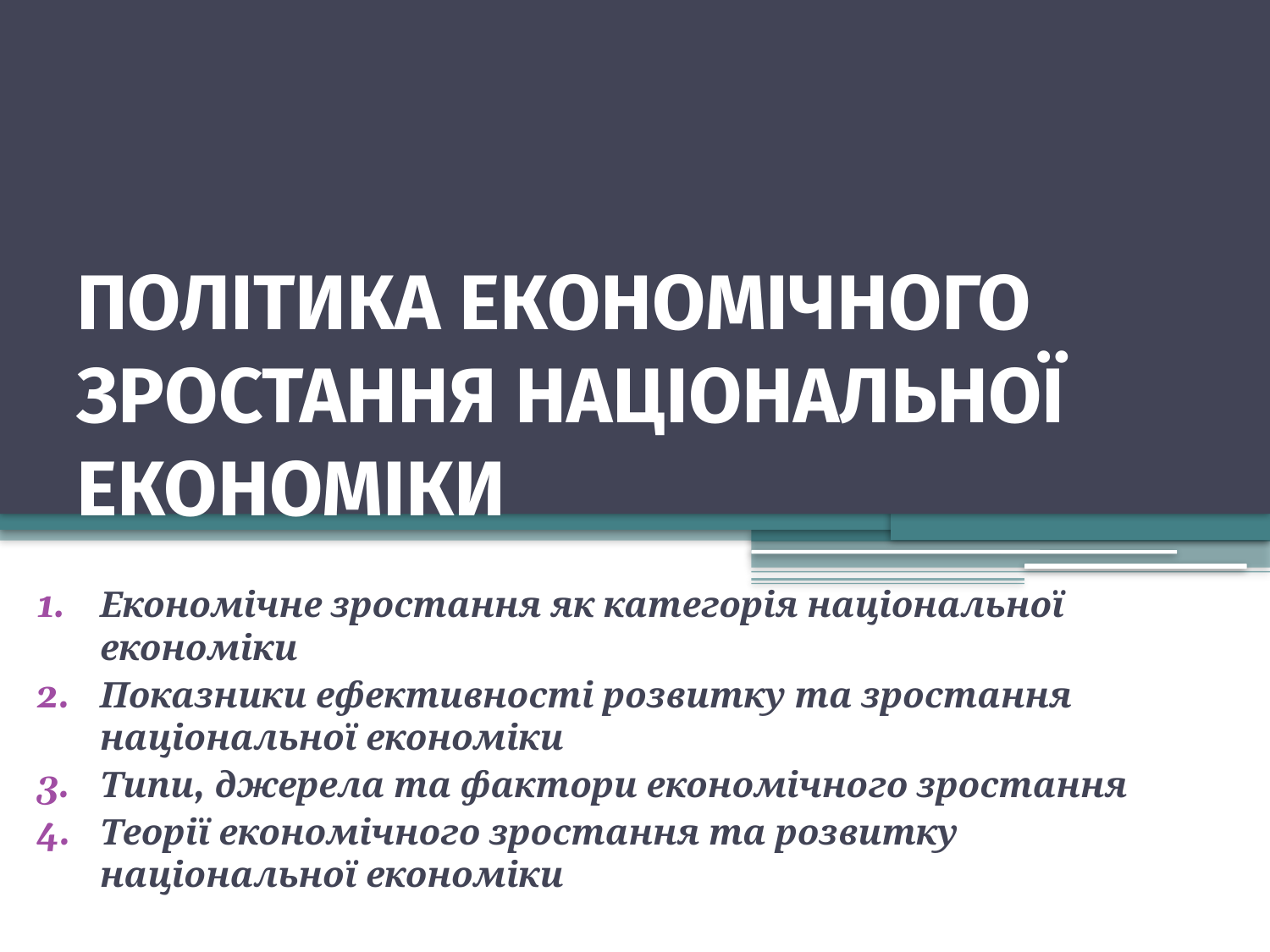

# ПОЛІТИКА ЕКОНОМІЧНОГО ЗРОСТАННЯ НАЦІОНАЛЬНОЇ ЕКОНОМІКИ
Економічне зростання як категорія національної економіки
Показники ефективності розвитку та зростання національної економіки
Типи, джерела та фактори економічного зростання
Теорії економічного зростання та розвитку національної економіки